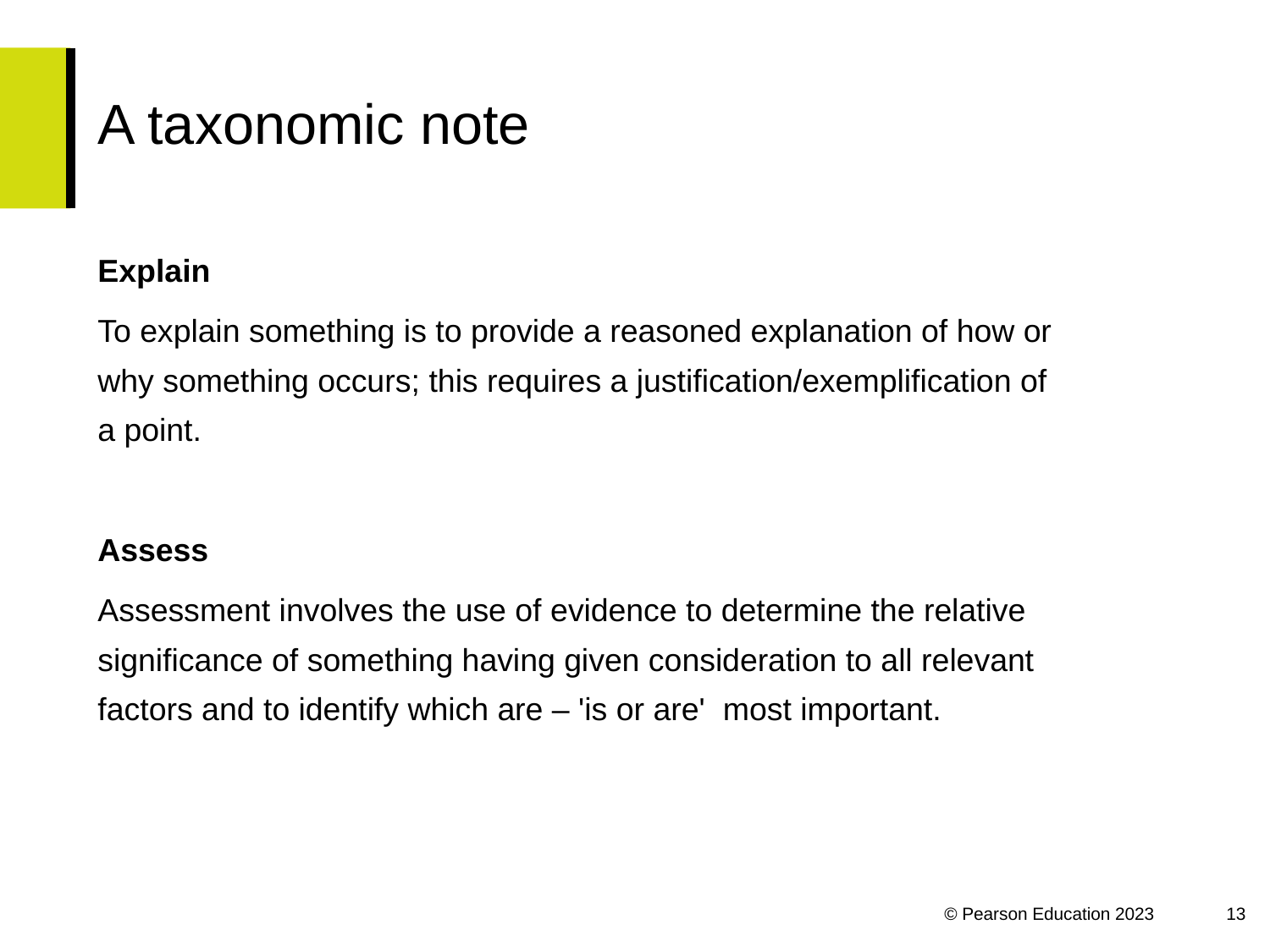

# A taxonomic note
Explain
To explain something is to provide a reasoned explanation of how or why something occurs; this requires a justification/exemplification of a point.

Assess
Assessment involves the use of evidence to determine the relative significance of something having given consideration to all relevant factors and to identify which are – 'is or are'  most important.